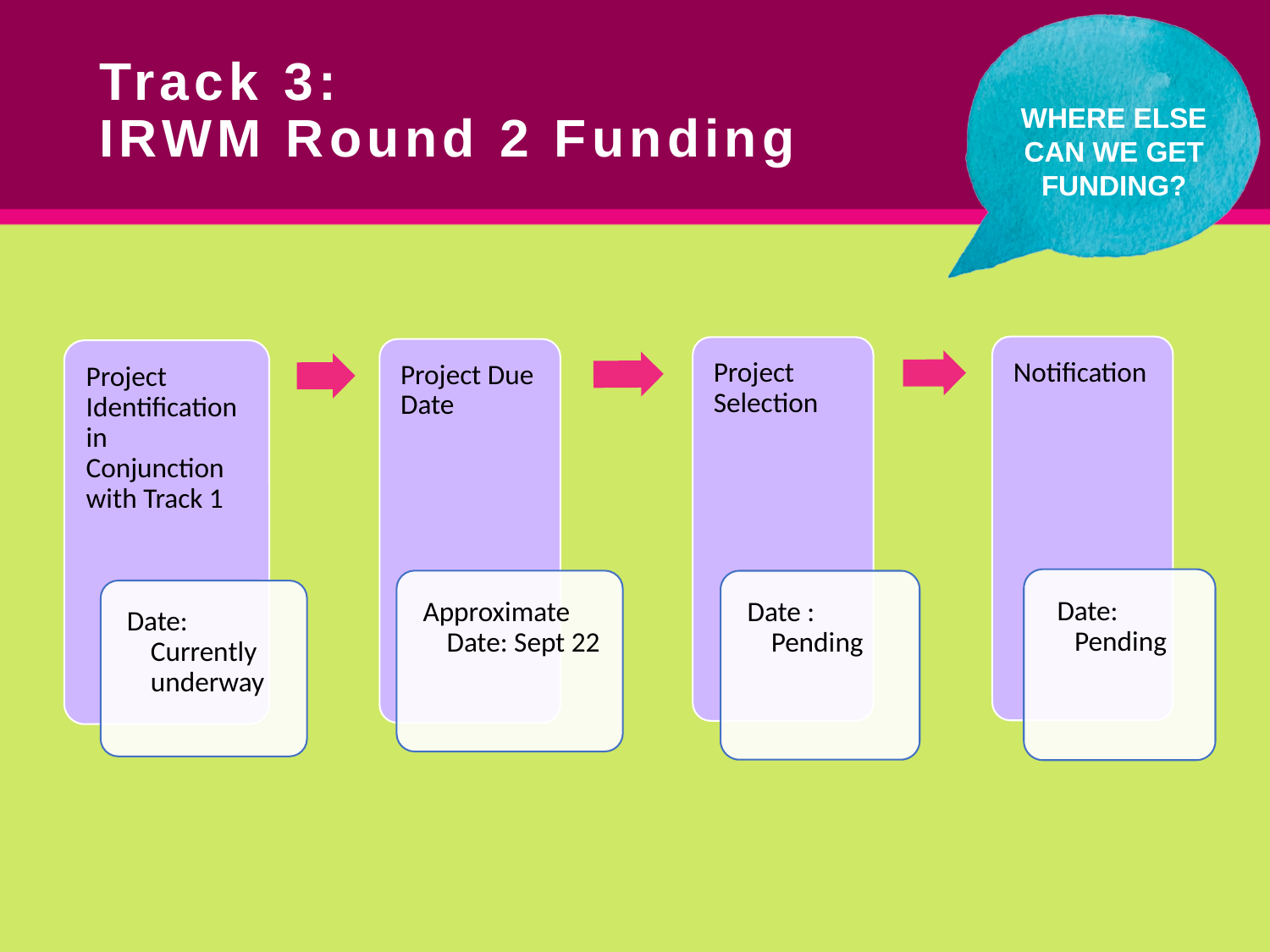

# Track 3: IRWM Round 2 Funding
WHERE ELSE CAN WE GET FUNDING?
Project Identification in Conjunction with Track 1
Date: Currently underway

Project Due Date
Approximate Date: Sept 22

Project Selection
Date : Pending

Notification
 Date: Pending